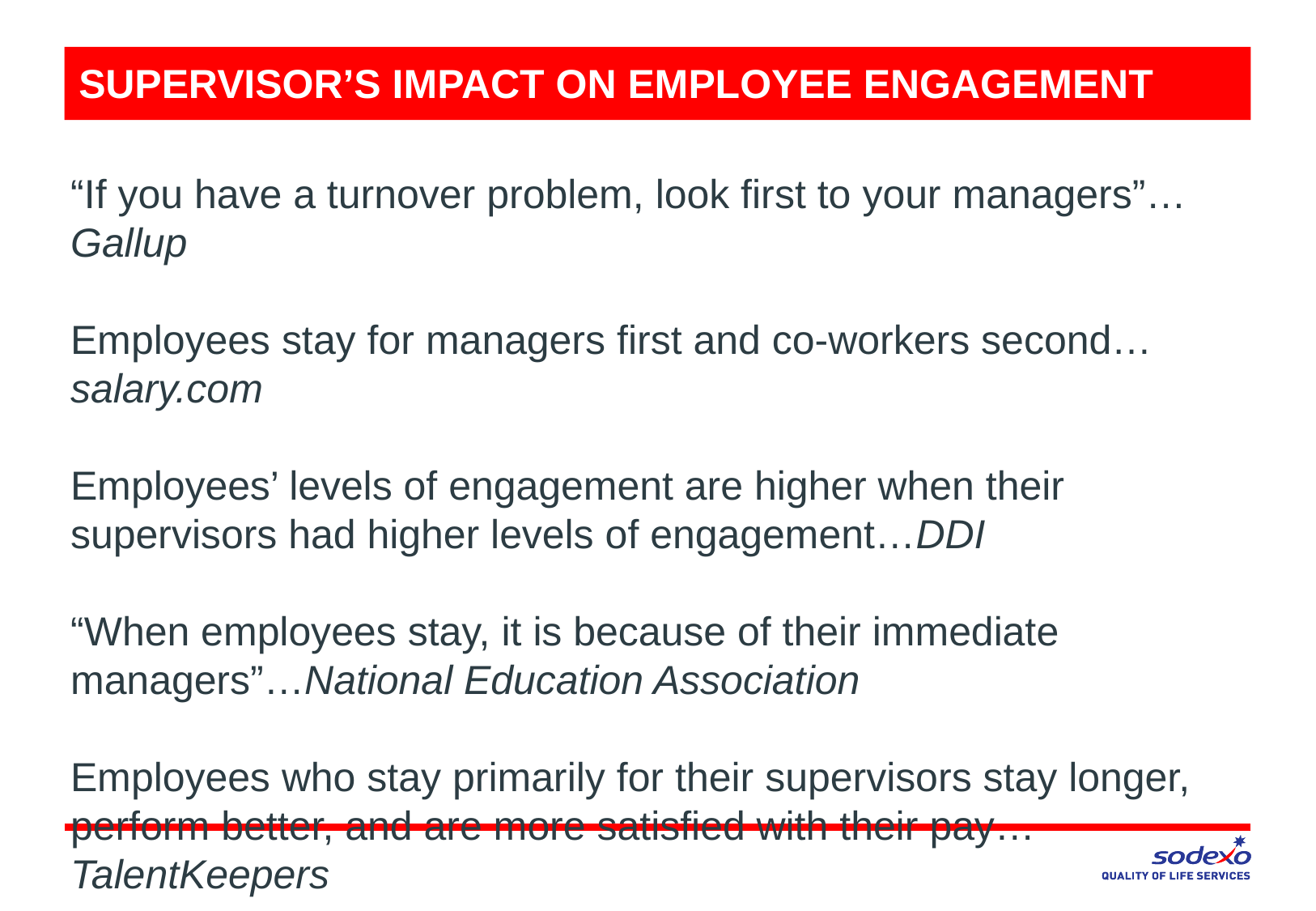

# SUPERVISOR’S IMPACT ON EMPLOYEE ENGAGEMENT

“If you have a turnover problem, look first to your managers”…Gallup

Employees stay for managers first and co-workers second…salary.com

Employees’ levels of engagement are higher when their supervisors had higher levels of engagement…DDI

“When employees stay, it is because of their immediate managers”…National Education Association

Employees who stay primarily for their supervisors stay longer, perform better, and are more satisfied with their pay…TalentKeepers